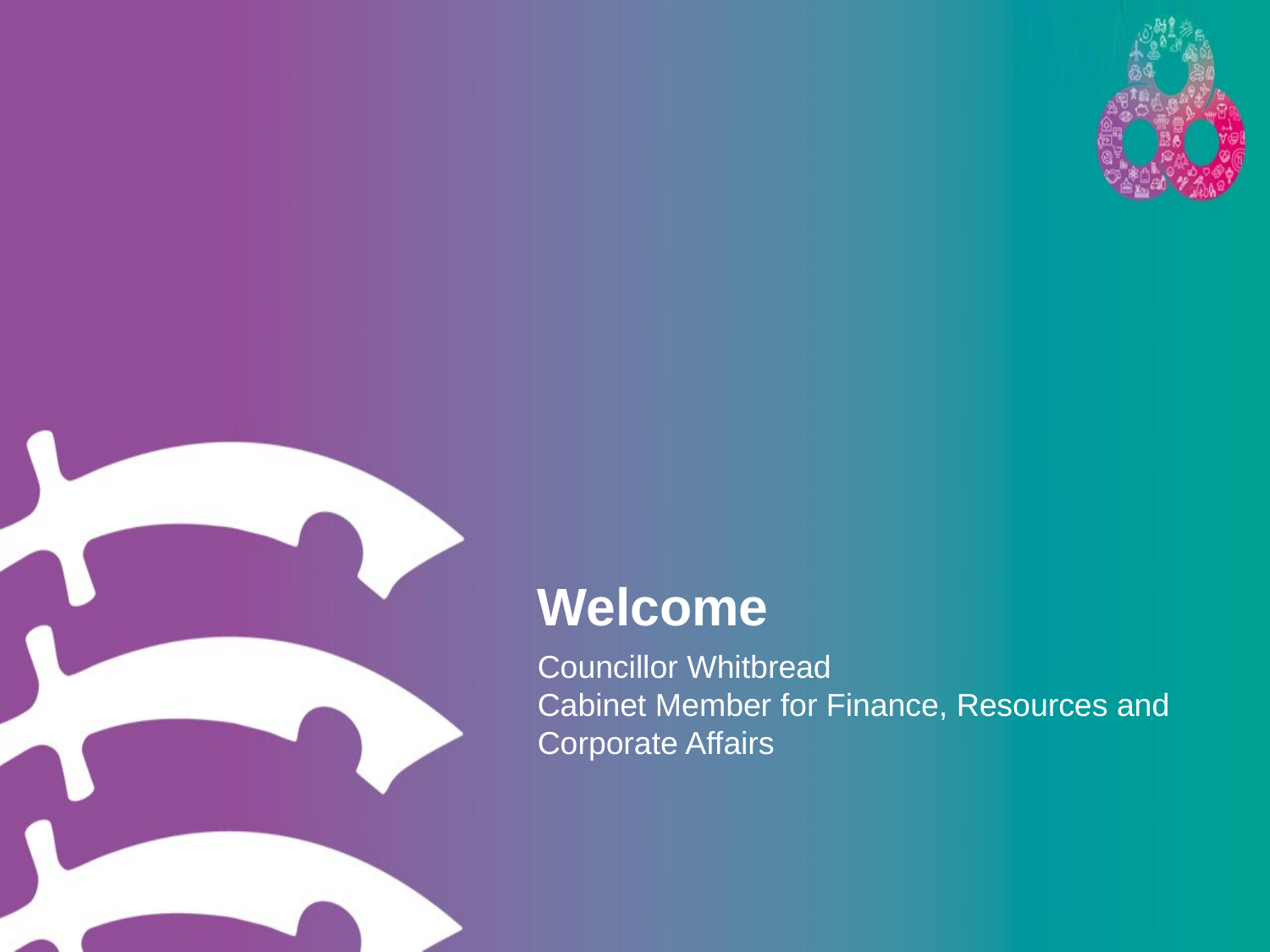

# Welcome
Councillor Whitbread
Cabinet Member for Finance, Resources and Corporate Affairs